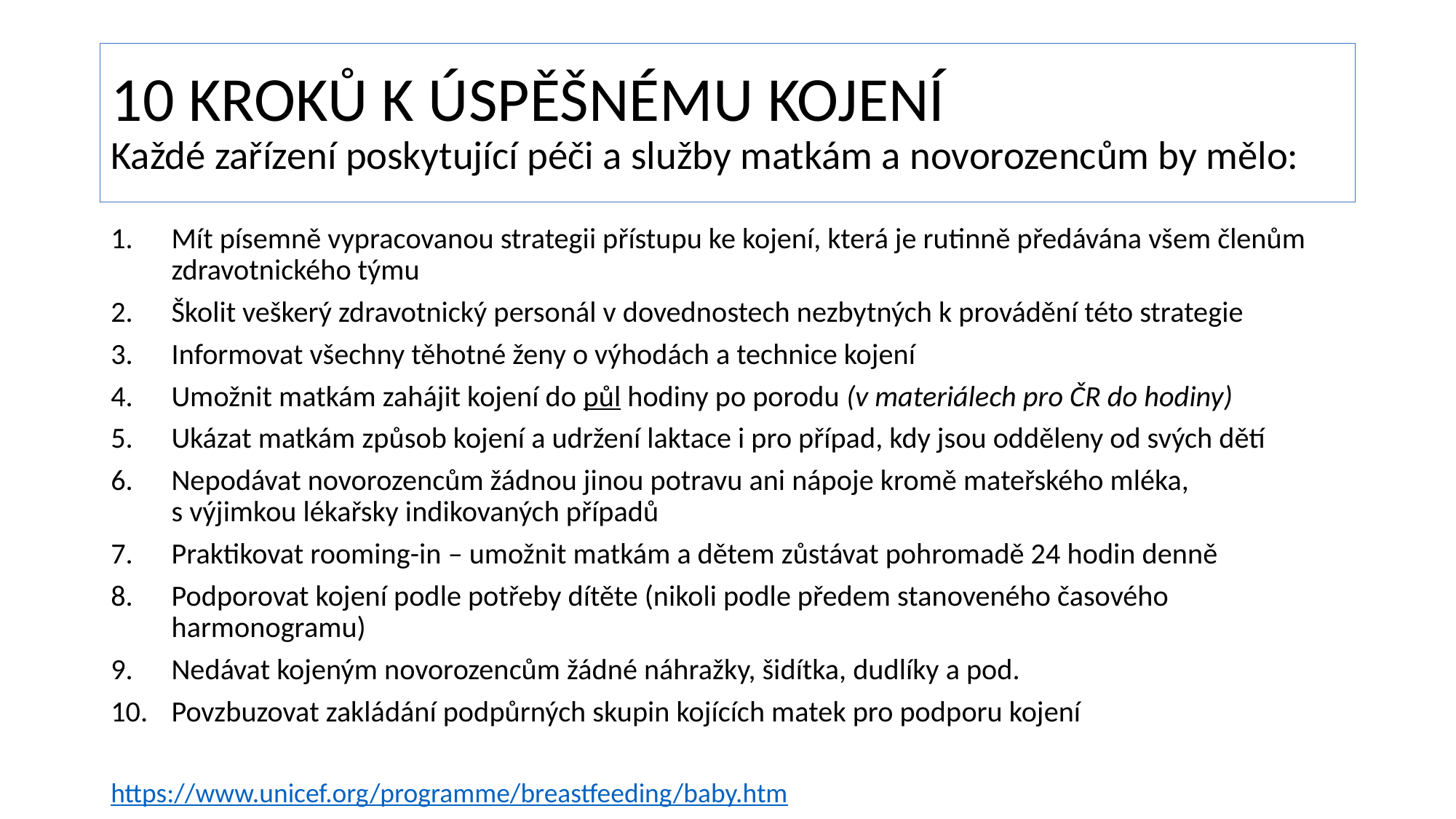

# 10 KROKŮ K ÚSPĚŠNÉMU KOJENÍ Každé zařízení poskytující péči a služby matkám a novorozencům by mělo:
Mít písemně vypracovanou strategii přístupu ke kojení, která je rutinně předávána všem členům zdravotnického týmu
Školit veškerý zdravotnický personál v dovednostech nezbytných k provádění této strategie
Informovat všechny těhotné ženy o výhodách a technice kojení
Umožnit matkám zahájit kojení do půl hodiny po porodu (v materiálech pro ČR do hodiny)
Ukázat matkám způsob kojení a udržení laktace i pro případ, kdy jsou odděleny od svých dětí
Nepodávat novorozencům žádnou jinou potravu ani nápoje kromě mateřského mléka,
s výjimkou lékařsky indikovaných případů
Praktikovat rooming-in – umožnit matkám a dětem zůstávat pohromadě 24 hodin denně
Podporovat kojení podle potřeby dítěte (nikoli podle předem stanoveného časového harmonogramu)
Nedávat kojeným novorozencům žádné náhražky, šidítka, dudlíky a pod.
Povzbuzovat zakládání podpůrných skupin kojících matek pro podporu kojení

https://www.unicef.org/programme/breastfeeding/baby.htm